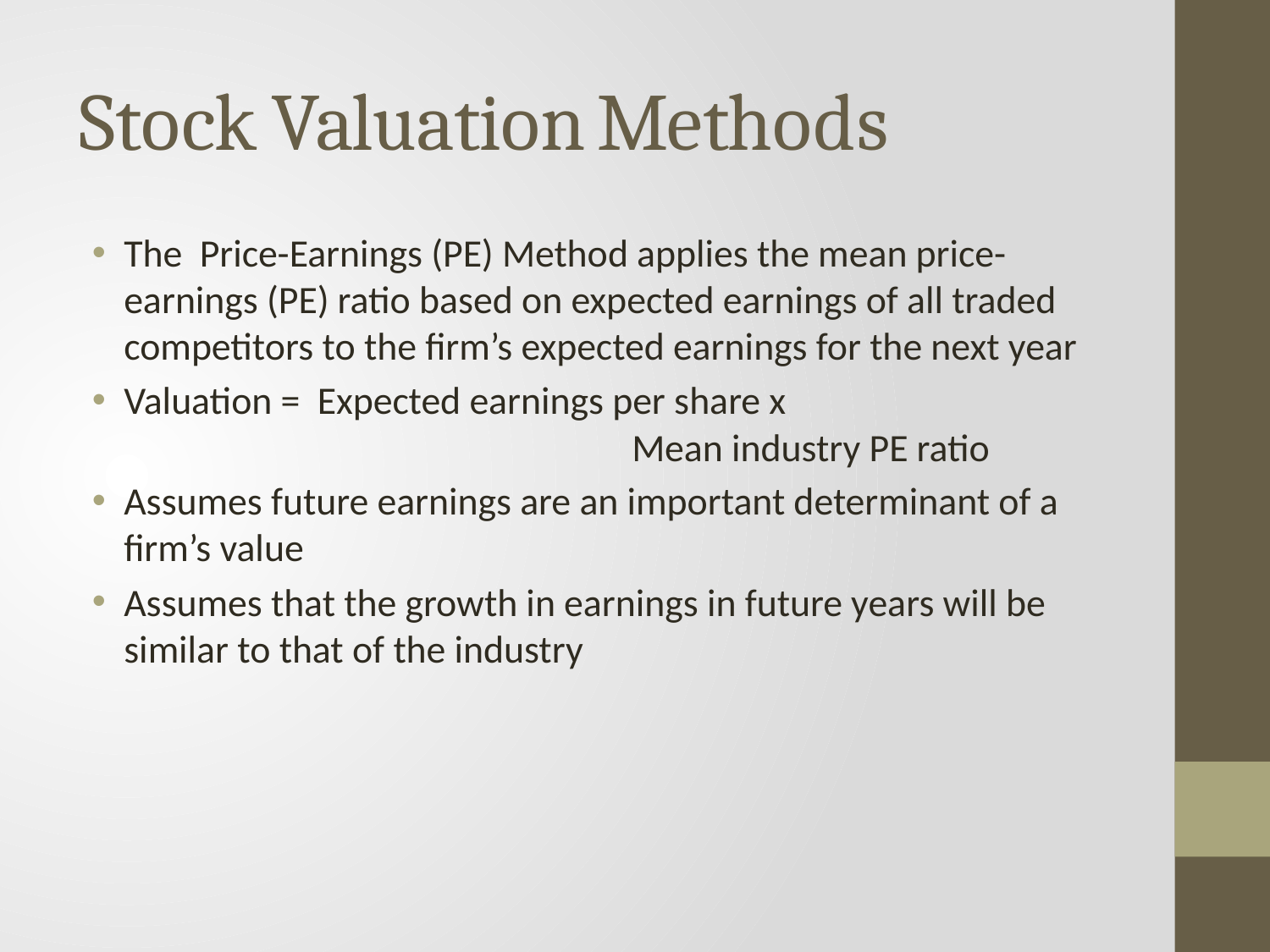

# Stock Valuation Methods
The  Price-Earnings (PE) Method applies the mean price-earnings (PE) ratio based on expected earnings of all traded competitors to the firm’s expected earnings for the next year
Valuation =  Expected earnings per share x
				Mean industry PE ratio
Assumes future earnings are an important determinant of a firm’s value
Assumes that the growth in earnings in future years will be similar to that of the industry